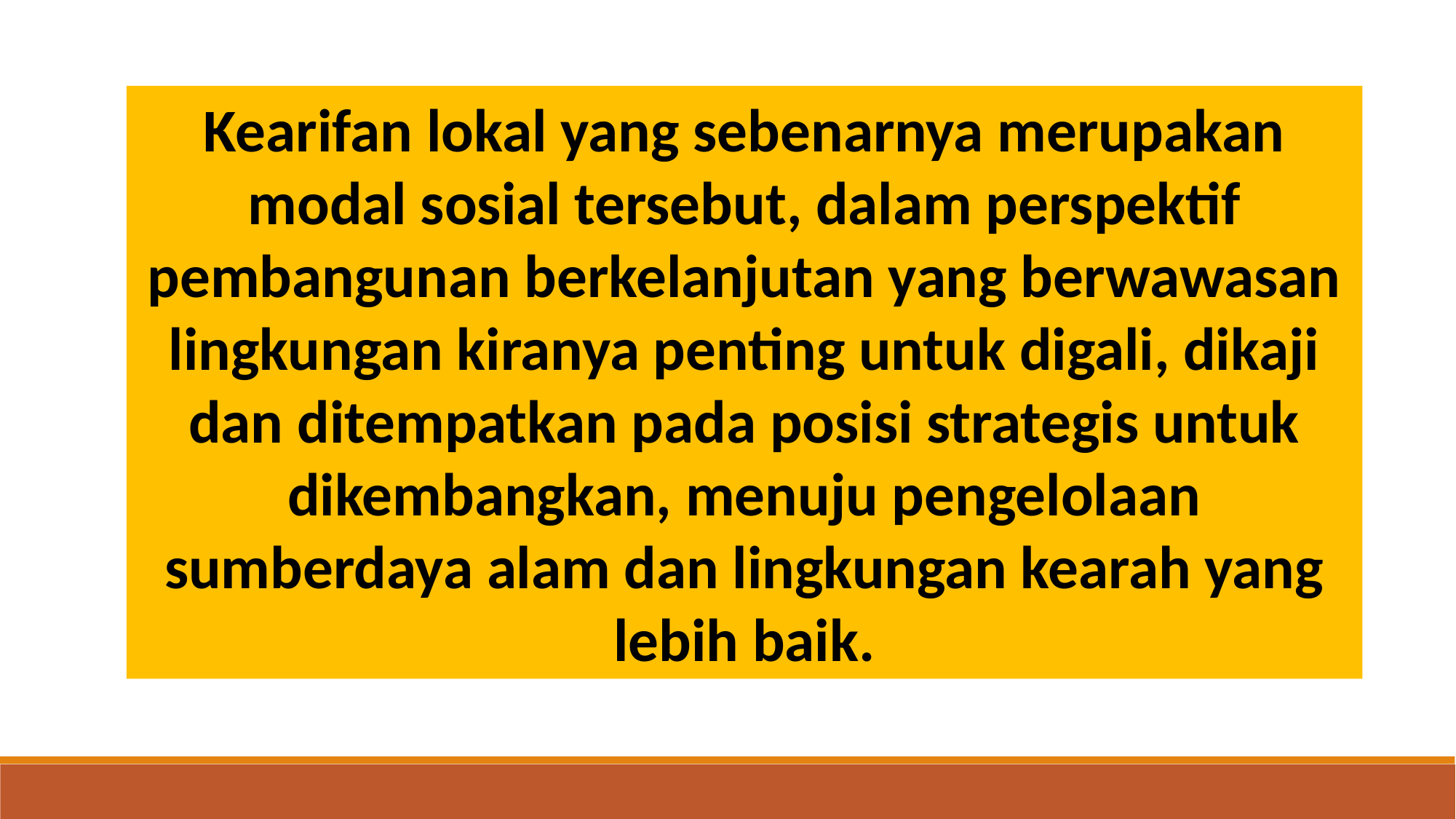

Kearifan lokal yang sebenarnya merupakan modal sosial tersebut, dalam perspektif pembangunan berkelanjutan yang berwawasan lingkungan kiranya penting untuk digali, dikaji dan ditempatkan pada posisi strategis untuk dikembangkan, menuju pengelolaan sumberdaya alam dan lingkungan kearah yang lebih baik.